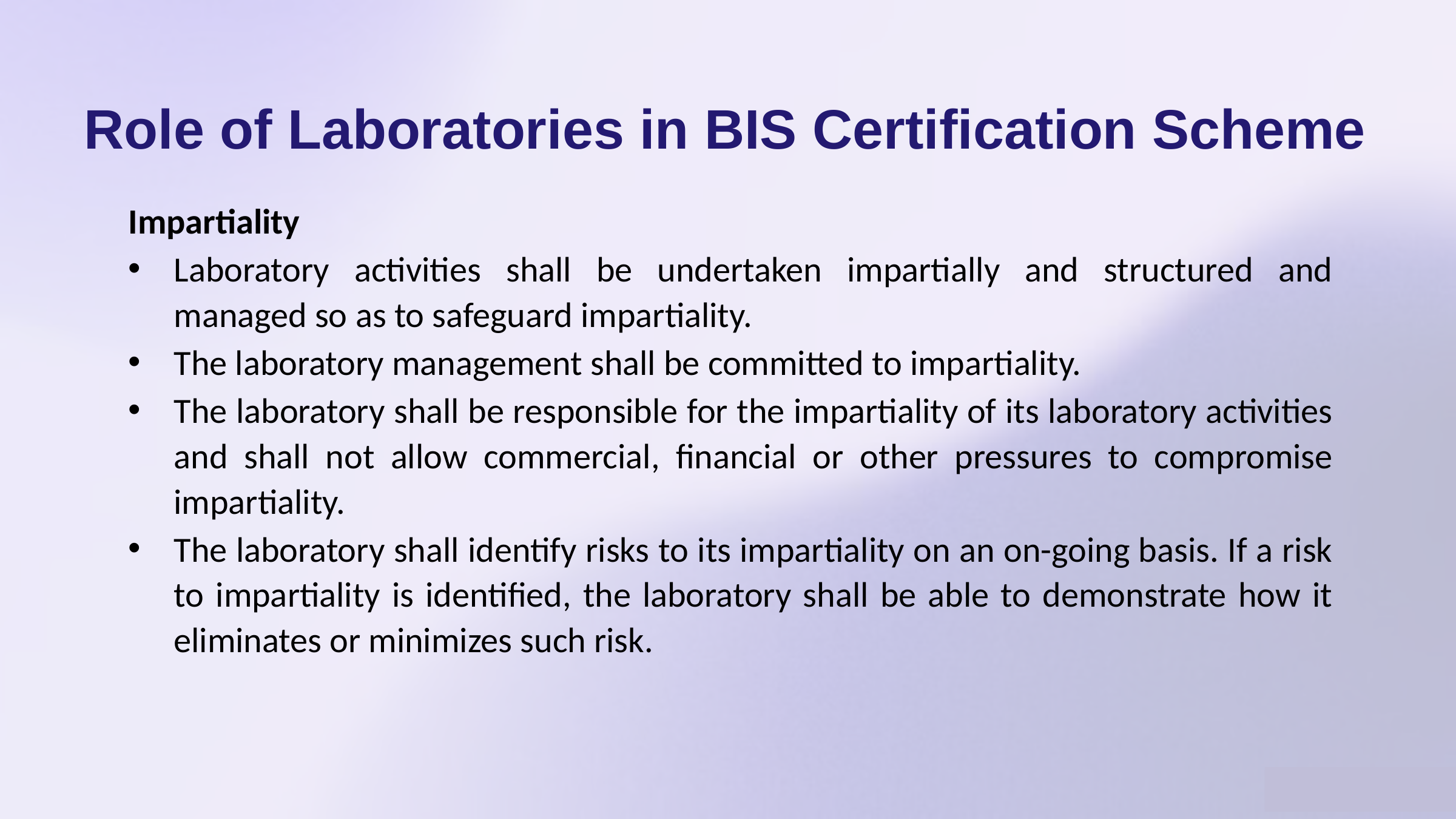

Role of Laboratories in BIS Certification Scheme
Impartiality
Laboratory activities shall be undertaken impartially and structured and managed so as to safeguard impartiality.
The laboratory management shall be committed to impartiality.
The laboratory shall be responsible for the impartiality of its laboratory activities and shall not allow commercial, financial or other pressures to compromise impartiality.
The laboratory shall identify risks to its impartiality on an on-going basis. If a risk to impartiality is identified, the laboratory shall be able to demonstrate how it eliminates or minimizes such risk.